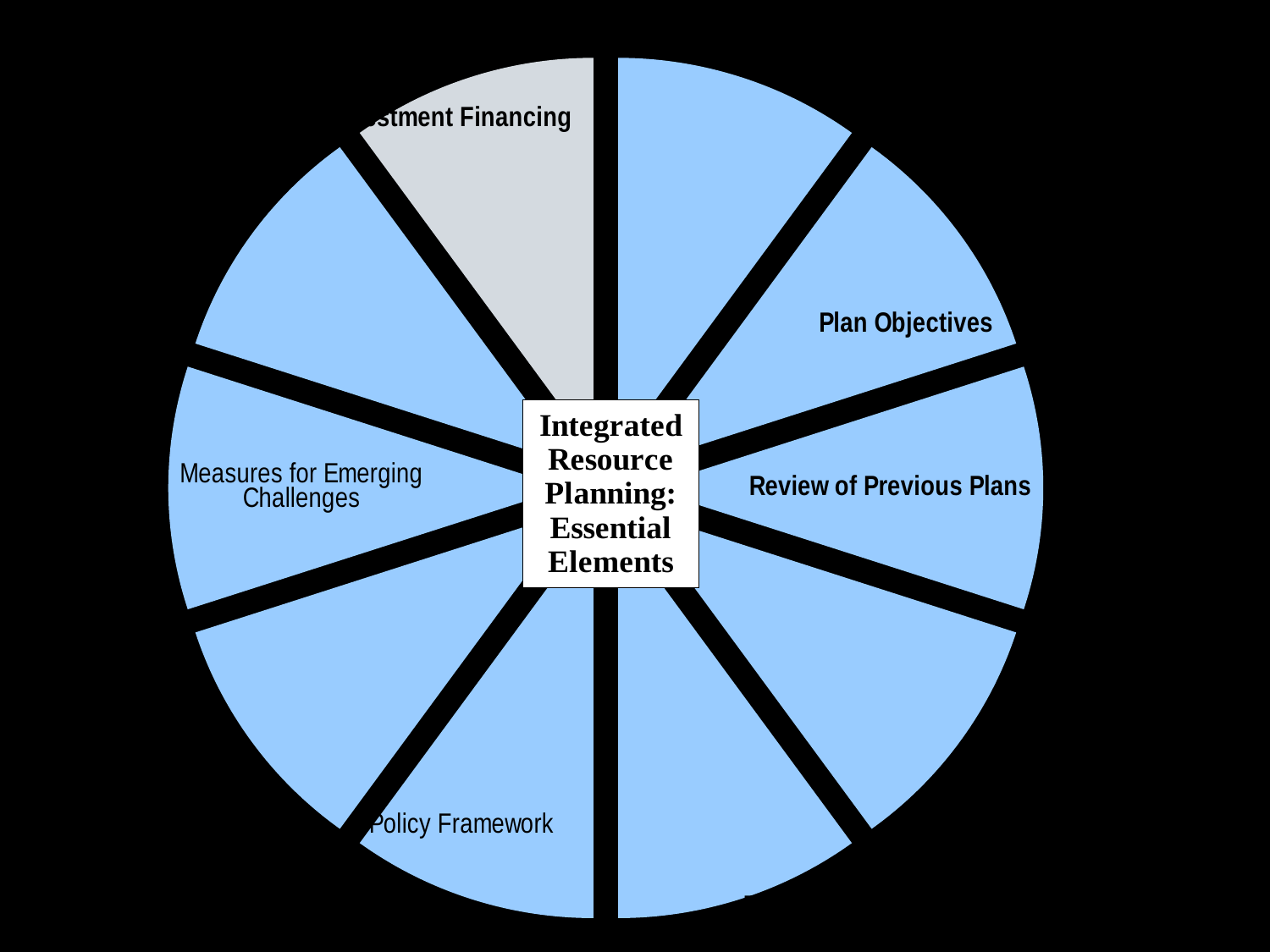

### Chart

| Category | Electricity Planning: Essential Analytic Elements |
|---|---|
| Planning Process | 10.0 |
| Plan Objectives | 10.0 |
| Evidence Base | 10.0 |
| Plan Design | 10.0 |
| Institutional Frameworks | 10.0 |
| Policy Flexibility | 10.0 |
| Finance Mechanisms | 10.0 |
| Long-Term Technical Capacity | 10.0 |
| Long-Term Human Capacity | 10.0 |
| Environmental & Social Component | 10.0 |